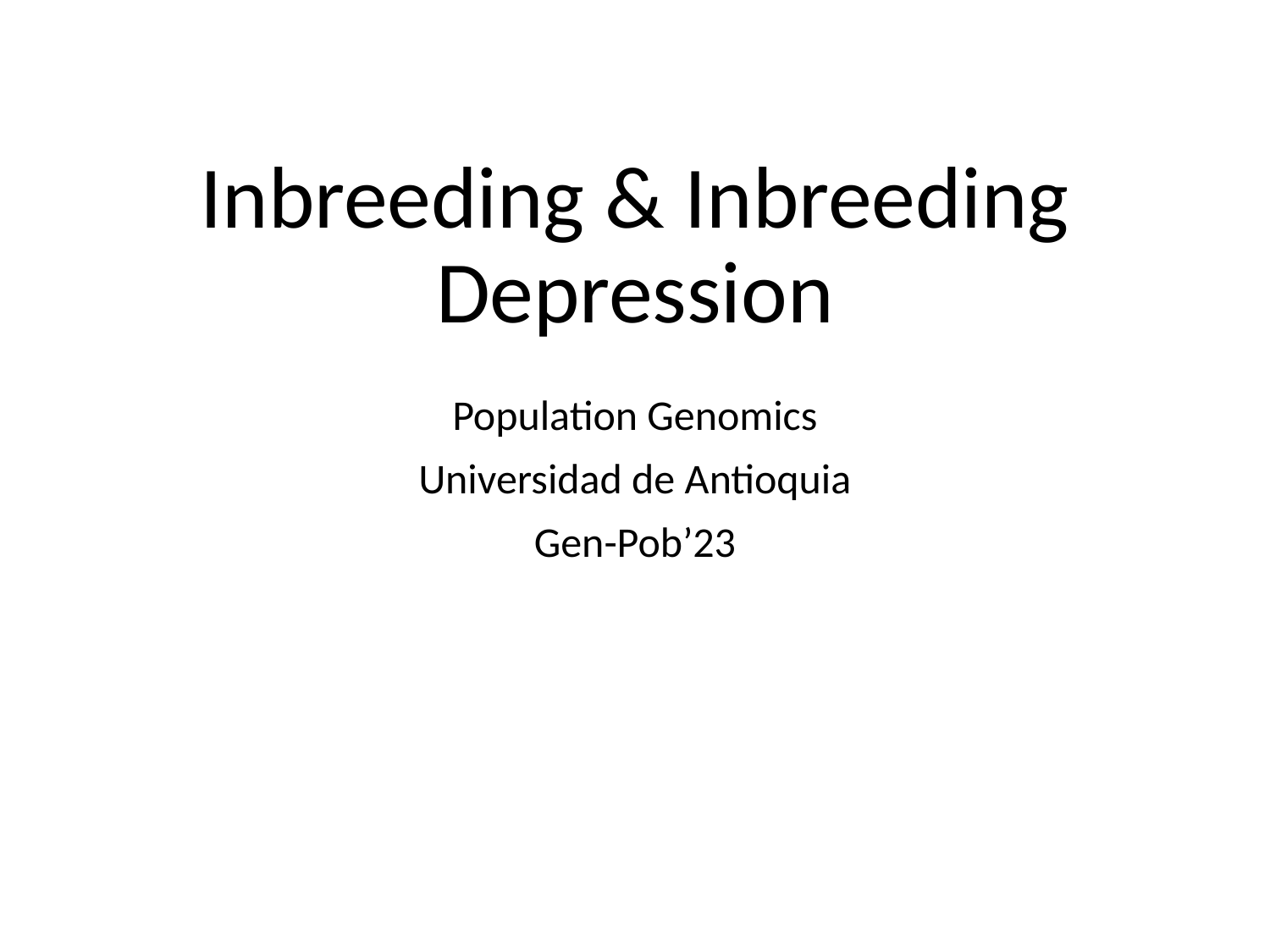

# Inbreeding & Inbreeding Depression
Population Genomics
Universidad de Antioquia
Gen-Pob’23